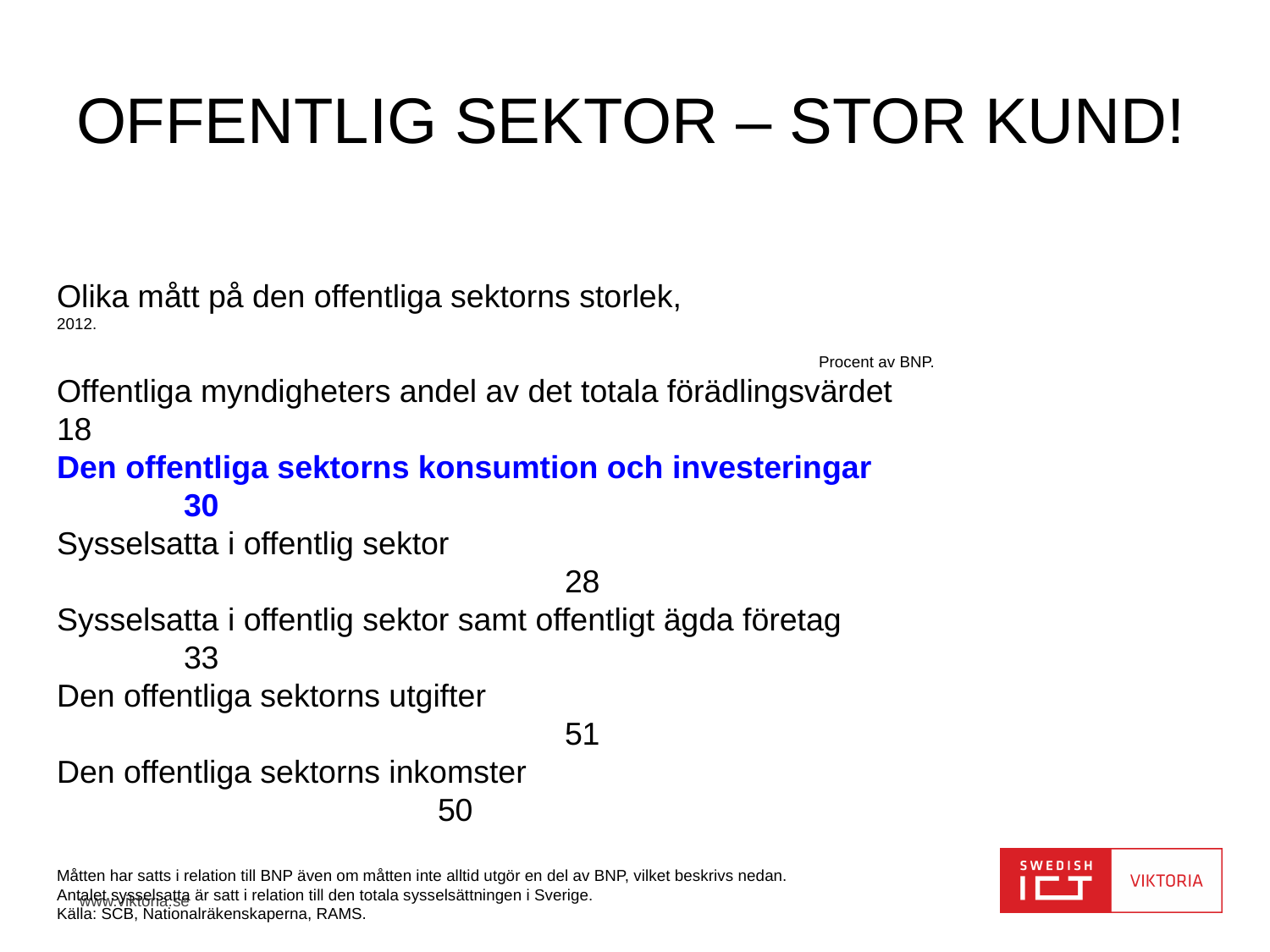

# Offentlig sektor – stor kund!
Olika mått på den offentliga sektorns storlek,
2012.
															Procent av BNP.
Offentliga myndigheters andel av det totala förädlingsvärdet 			18
Den offentliga sektorns konsumtion och investeringar				30
Sysselsatta i offentlig sektor 										28
Sysselsatta i offentlig sektor samt offentligt ägda företag 				33
Den offentliga sektorns utgifter 										51
Den offentliga sektorns inkomster 									50

Måtten har satts i relation till BNP även om måtten inte alltid utgör en del av BNP, vilket beskrivs nedan.
Antalet sysselsatta är satt i relation till den totala sysselsättningen i Sverige.
Källa: SCB, Nationalräkenskaperna, RAMS.